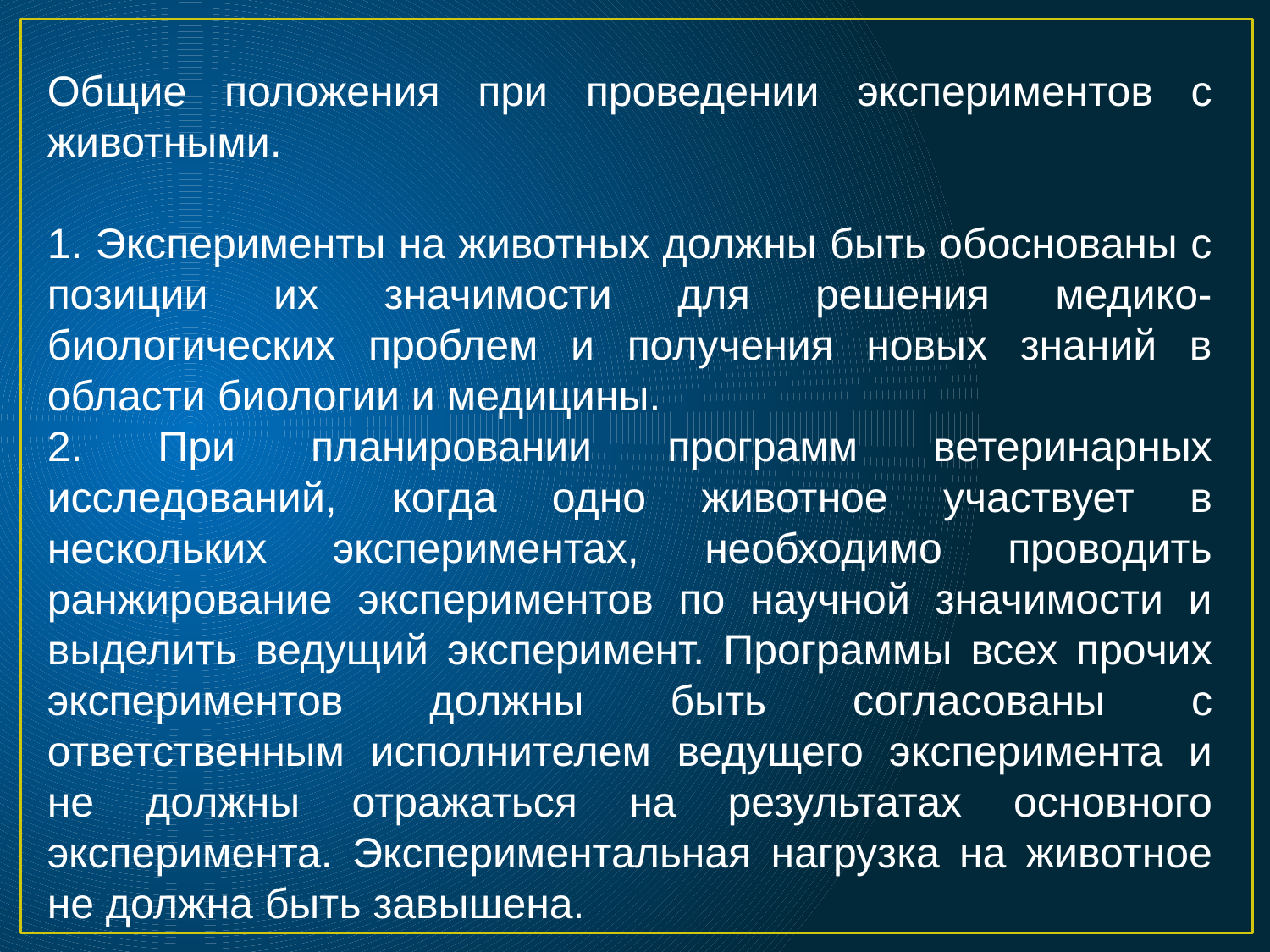

Общие положения при проведении экспериментов с животными.

1. Эксперименты на животных должны быть обоснованы с позиции их значимости для решения медико-биологических проблем и получения новых знаний в области биологии и медицины.
2. При планировании программ ветеринарных исследований, когда одно животное участвует в нескольких экспериментах, необходимо проводить ранжирование экспериментов по научной значимости и выделить ведущий эксперимент. Программы всех прочих экспериментов должны быть согласованы с ответственным исполнителем ведущего эксперимента и не должны отражаться на результатах основного эксперимента. Экспериментальная нагрузка на животное не должна быть завышена.